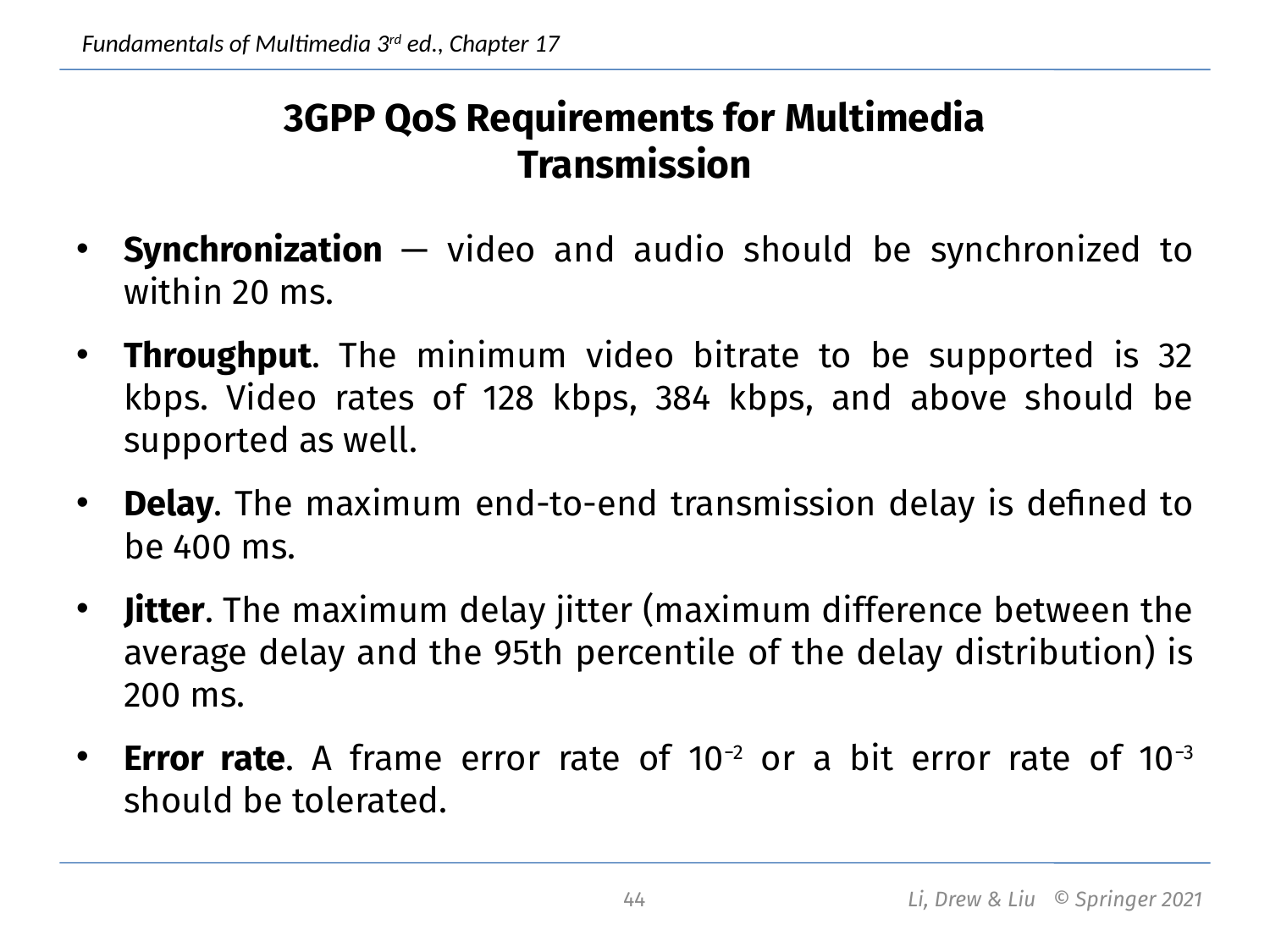

# 3GPP QoS Requirements for Multimedia Transmission
Synchronization — video and audio should be synchronized to within 20 ms.
Throughput. The minimum video bitrate to be supported is 32 kbps. Video rates of 128 kbps, 384 kbps, and above should be supported as well.
Delay. The maximum end-to-end transmission delay is defined to be 400 ms.
Jitter. The maximum delay jitter (maximum difference between the average delay and the 95th percentile of the delay distribution) is 200 ms.
Error rate. A frame error rate of 10−2 or a bit error rate of 10−3 should be tolerated.
44
Li, Drew & Liu   © Springer 2021